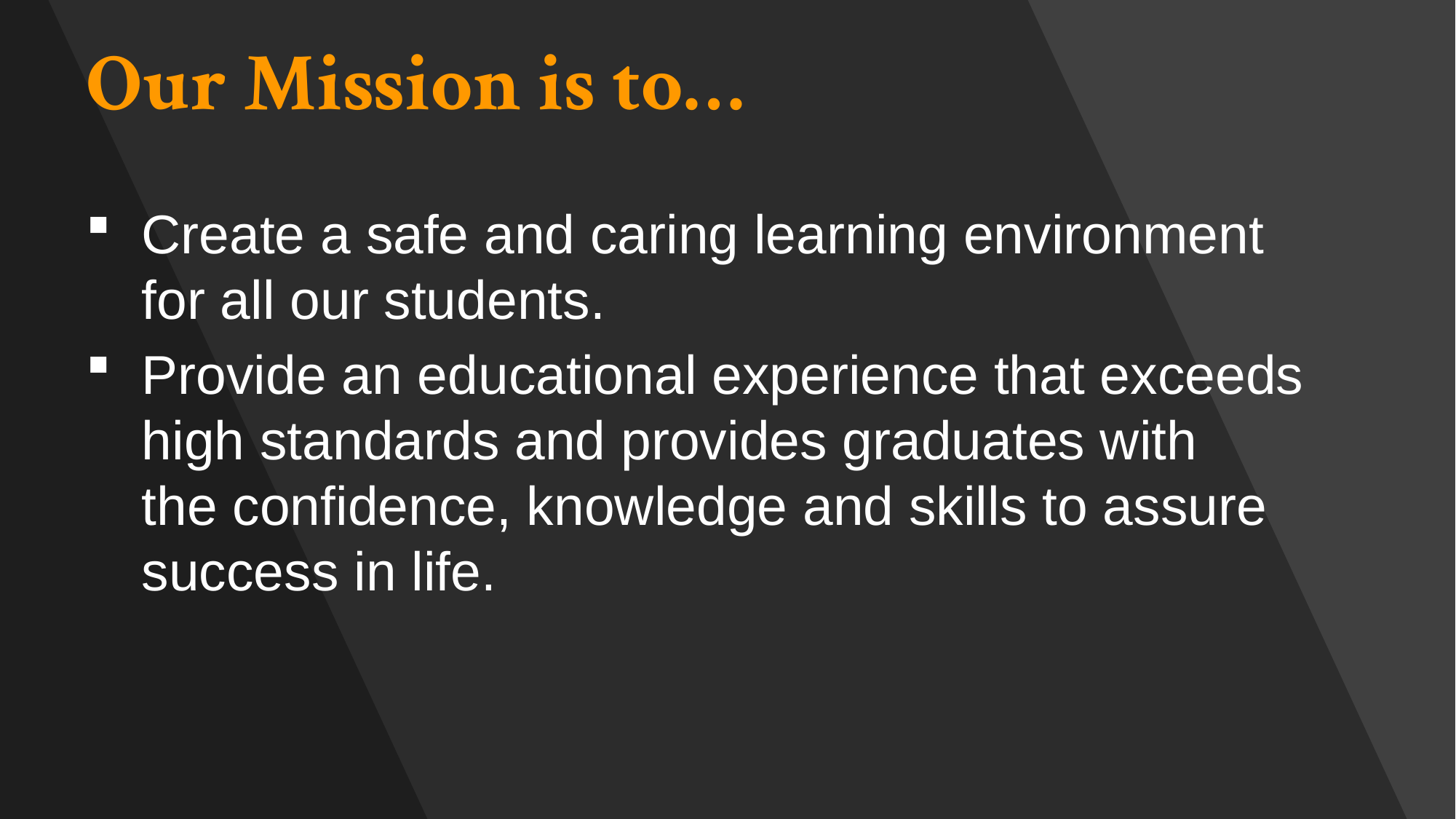

# Our Mission is to…
Create a safe and caring learning environment for all our students.
Provide an educational experience that exceeds high standards and provides graduates with the confidence, knowledge and skills to assure success in life.